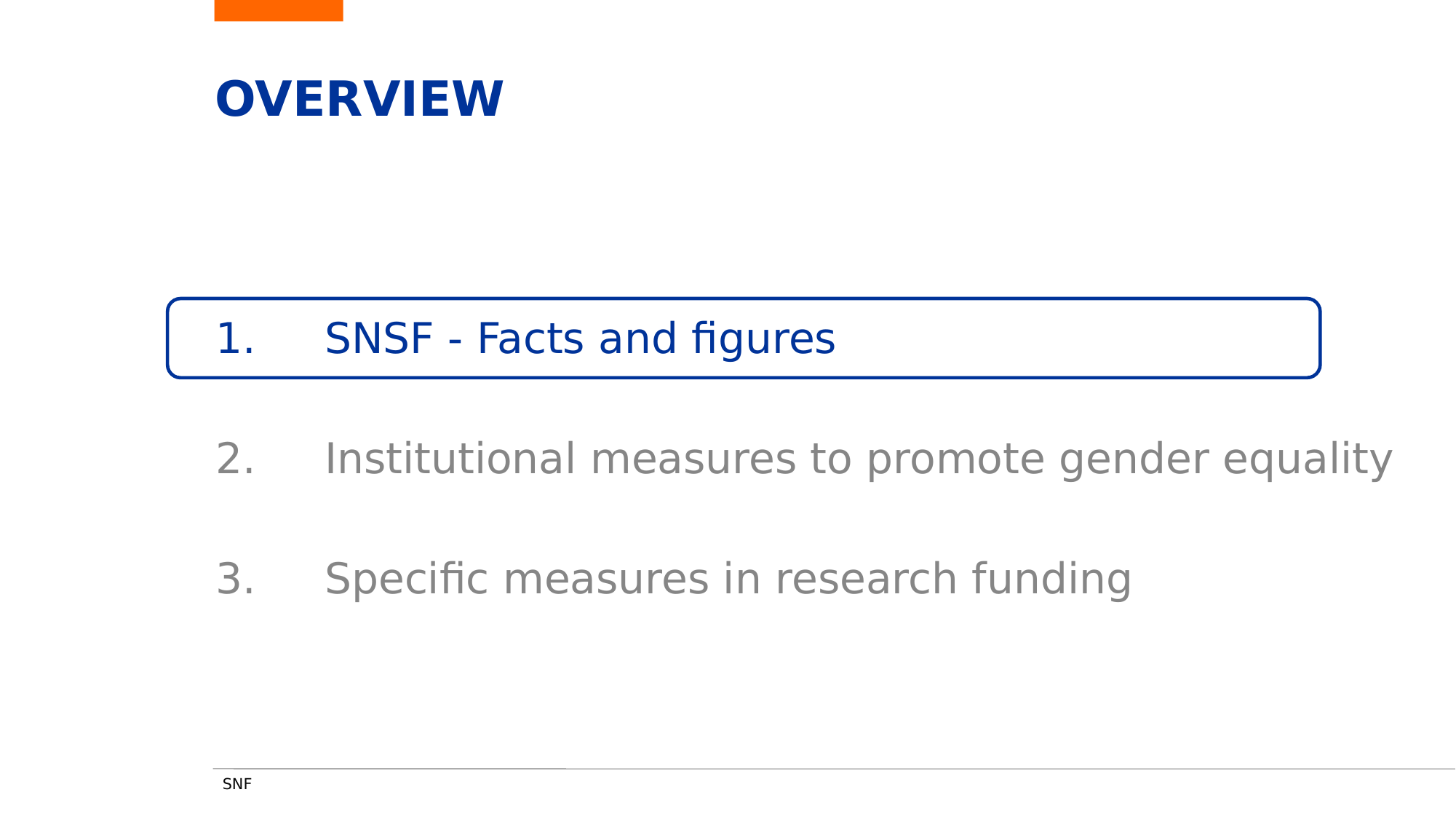

# OVERVIEW

1.	SNSF - Facts and figures

2. 	Institutional measures to promote gender equality

3. 	Specific measures in research funding